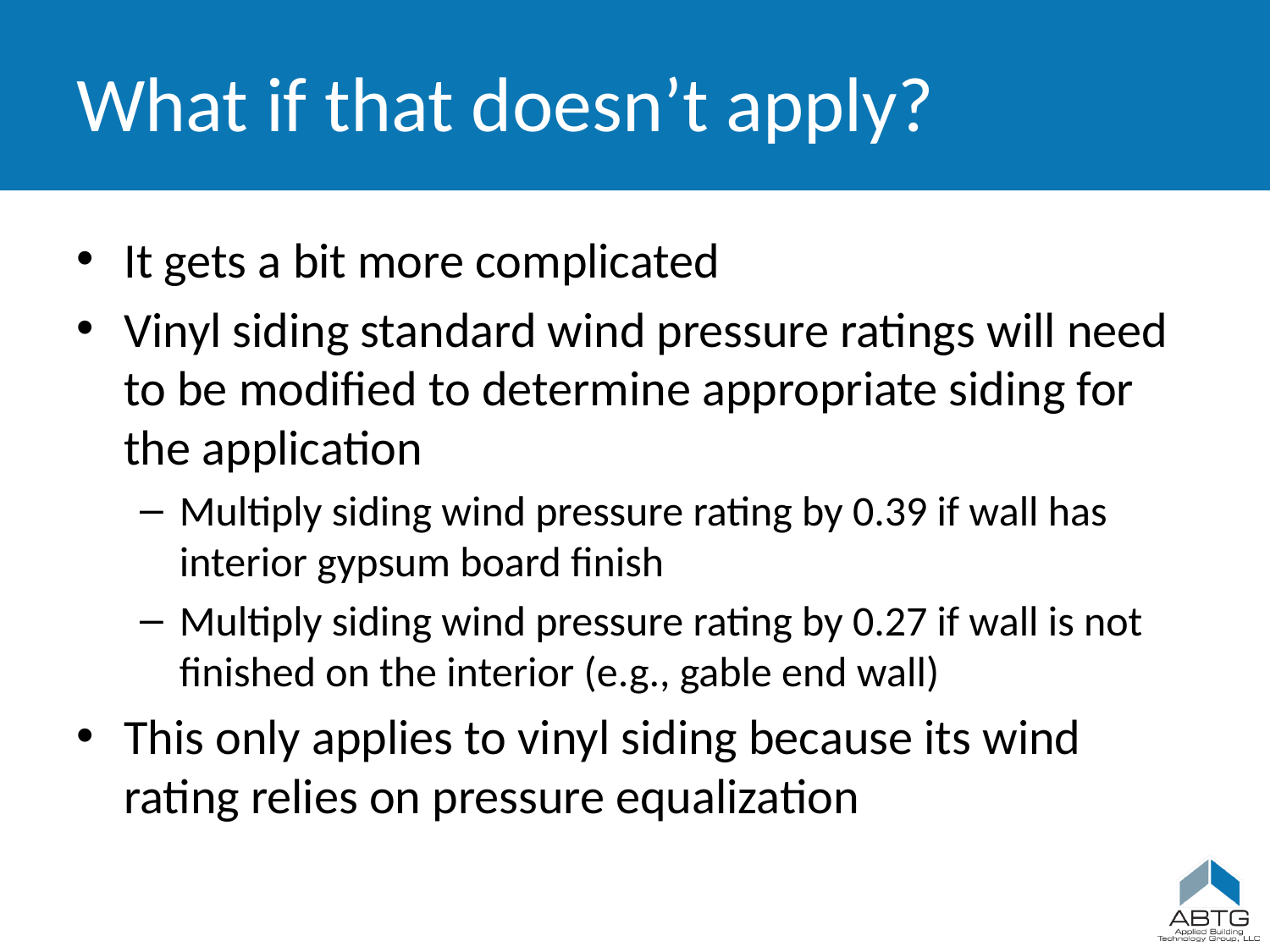

# What if that doesn’t apply?
It gets a bit more complicated
Vinyl siding standard wind pressure ratings will need to be modified to determine appropriate siding for the application
Multiply siding wind pressure rating by 0.39 if wall has interior gypsum board finish
Multiply siding wind pressure rating by 0.27 if wall is not finished on the interior (e.g., gable end wall)
This only applies to vinyl siding because its wind rating relies on pressure equalization